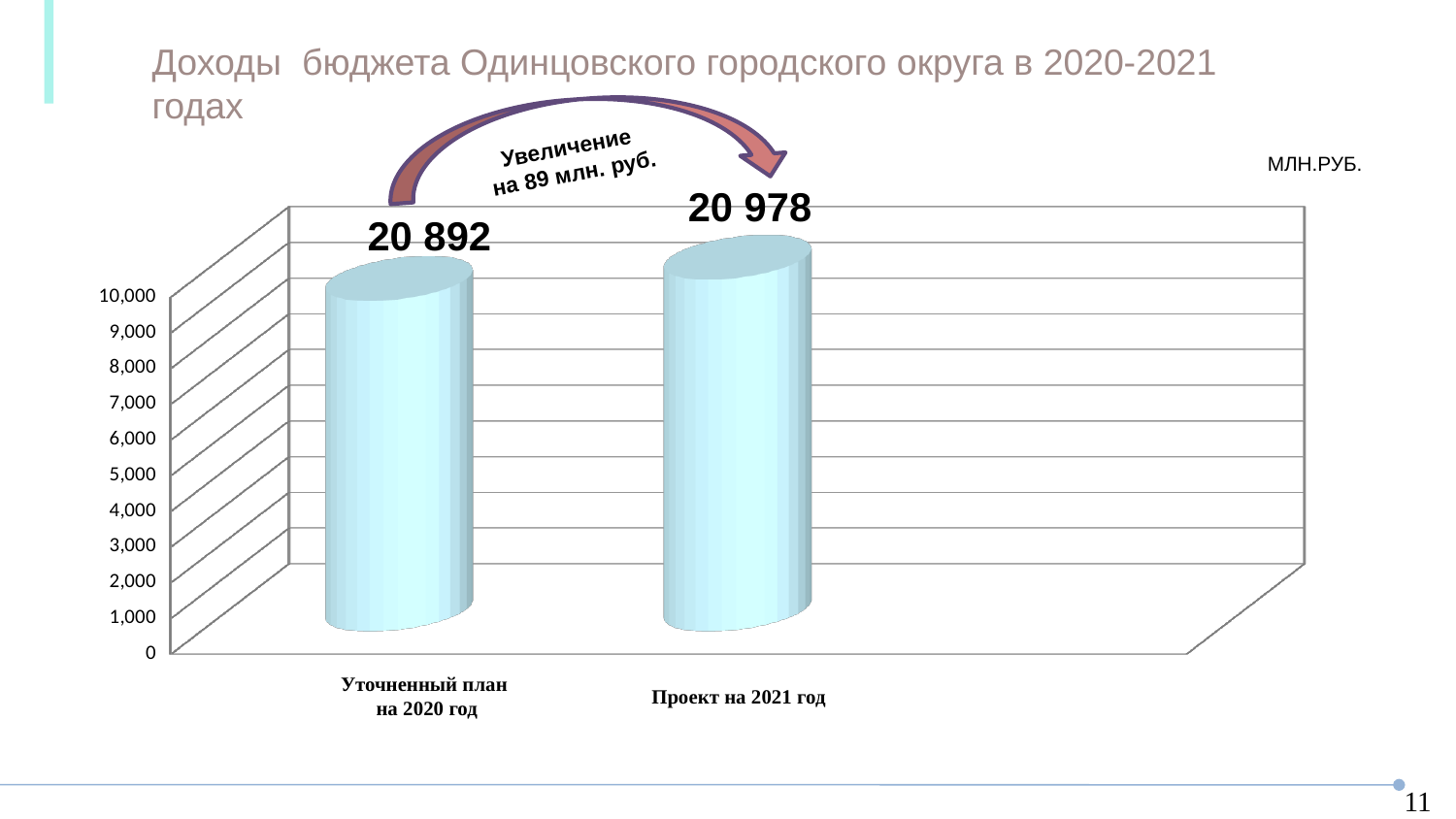

Доходы  бюджета Одинцовского городского округа в 2020-2021 годах

Увеличение
на 89 млн. руб.
МЛН.РУБ.
20 978

[unsupported chart]

20 892
Уточненный план
на 2020 год
Проект на 2021 год
11